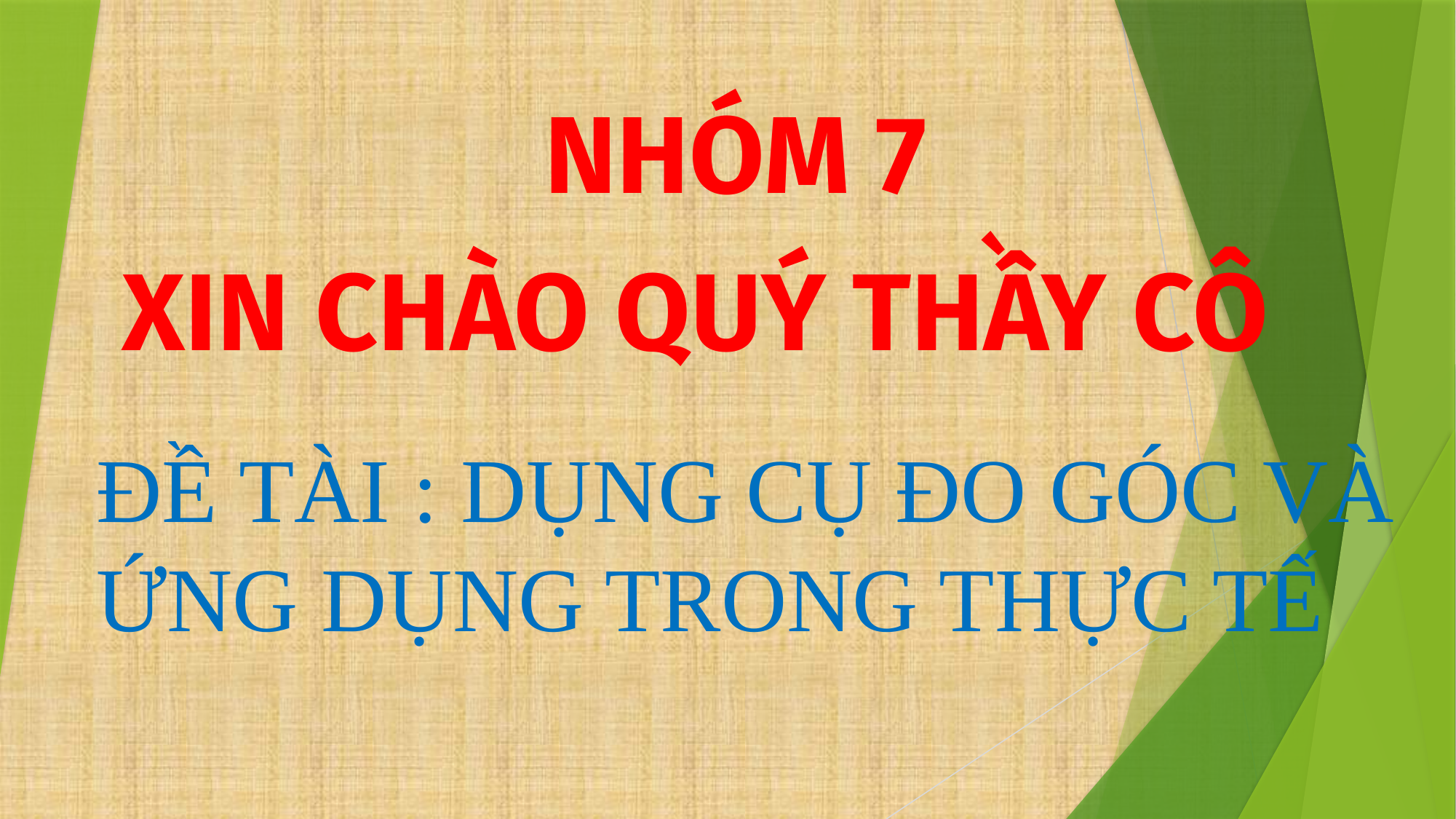

NHÓM 7
XIN CHÀO QUÝ THẦY CÔ
ĐỀ TÀI : DỤNG CỤ ĐO GÓC VÀ ỨNG DỤNG TRONG THỰC TẾ